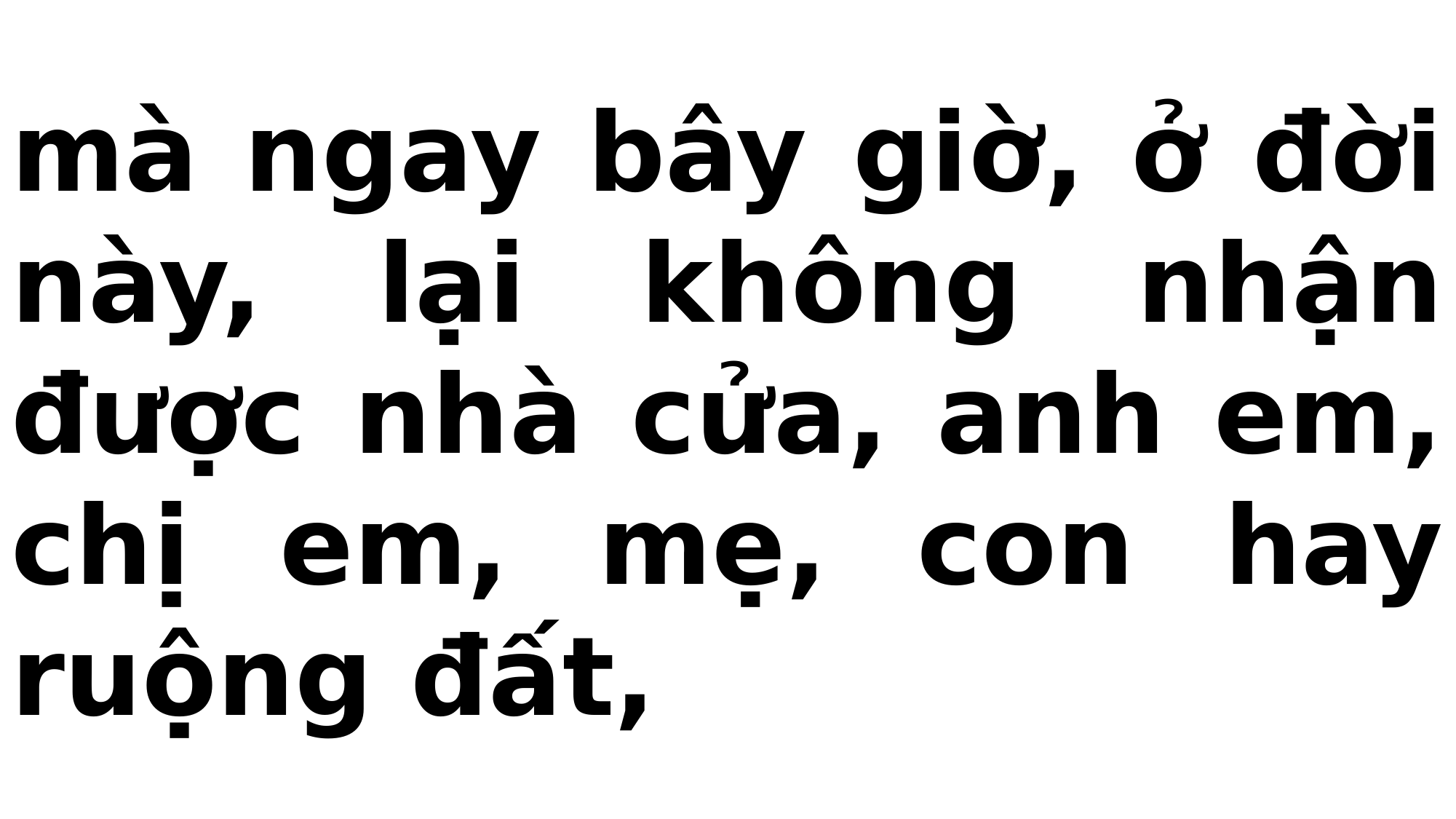

# mà ngay bây giờ, ở đời này, lại không nhận được nhà cửa, anh em, chị em, mẹ, con hay ruộng đất,